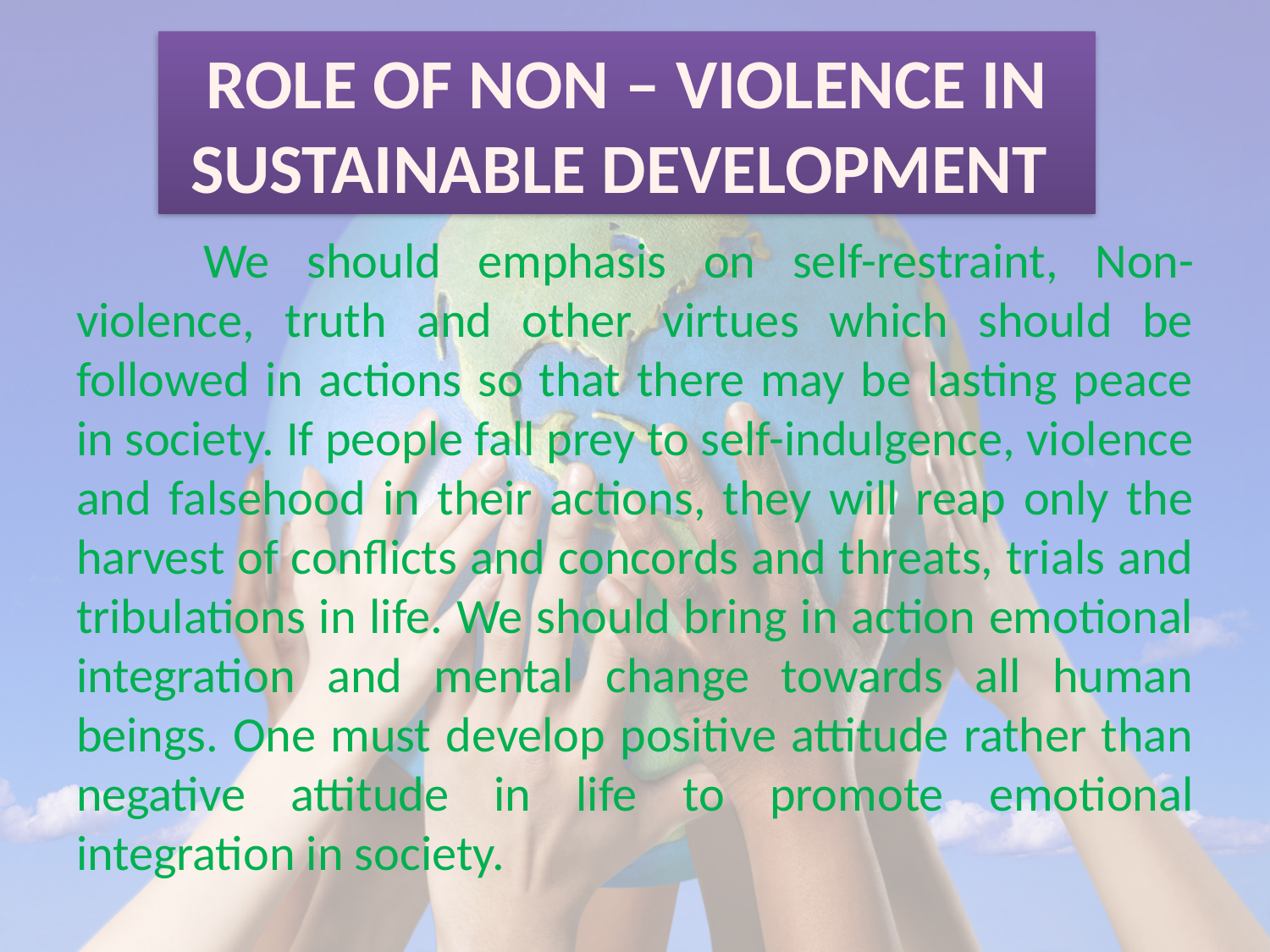

ROLE OF NON – VIOLENCE IN SUSTAINABLE DEVELOPMENT
	We should emphasis on self-restraint, Non-violence, truth and other virtues which should be followed in actions so that there may be lasting peace in society. If people fall prey to self-indulgence, violence and falsehood in their actions, they will reap only the harvest of conflicts and concords and threats, trials and tribulations in life. We should bring in action emotional integration and mental change towards all human beings. One must develop positive attitude rather than negative attitude in life to promote emotional integration in society.